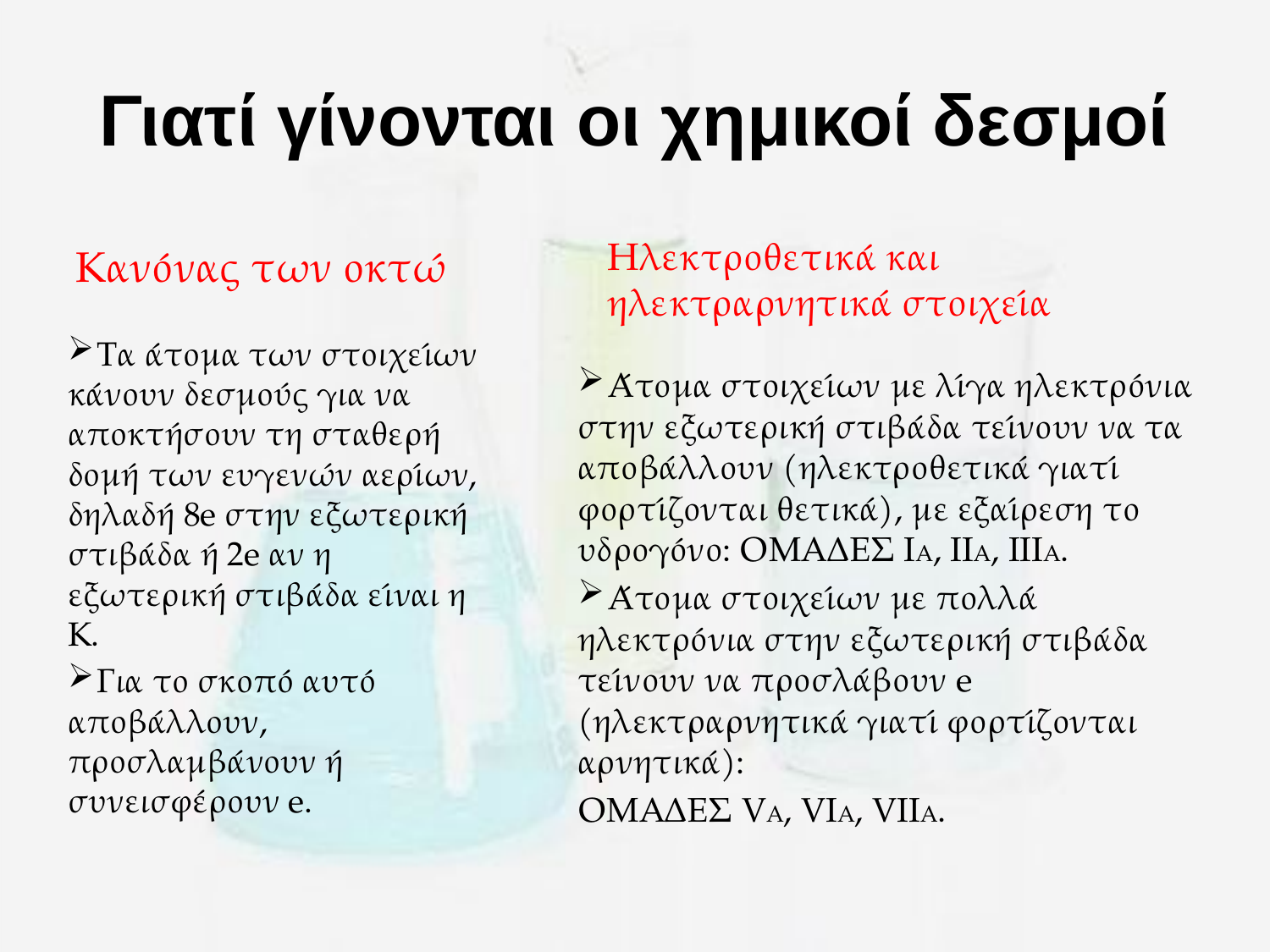

# Γιατί γίνονται οι χημικοί δεσμοί
Κανόνας των οκτώ
Ηλεκτροθετικά και ηλεκτραρνητικά στοιχεία
 Τα άτομα των στοιχείων κάνουν δεσμούς για να αποκτήσουν τη σταθερή δομή των ευγενών αερίων, δηλαδή 8e στην εξωτερική στιβάδα ή 2e αν η εξωτερική στιβάδα είναι η Κ.
 Για το σκοπό αυτό αποβάλλουν, προσλαμβάνουν ή συνεισφέρουν e.
 Άτομα στοιχείων με λίγα ηλεκτρόνια στην εξωτερική στιβάδα τείνουν να τα αποβάλλουν (ηλεκτροθετικά γιατί φορτίζονται θετικά), με εξαίρεση το υδρογόνο: ΟΜΑΔΕΣ ΙΑ, ΙΙΑ, ΙΙΙΑ.
 Άτομα στοιχείων με πολλά ηλεκτρόνια στην εξωτερική στιβάδα τείνουν να προσλάβουν e (ηλεκτραρνητικά γιατί φορτίζονται αρνητικά):
ΟΜΑΔΕΣ VΑ, VΙΑ, VΙΙΑ.